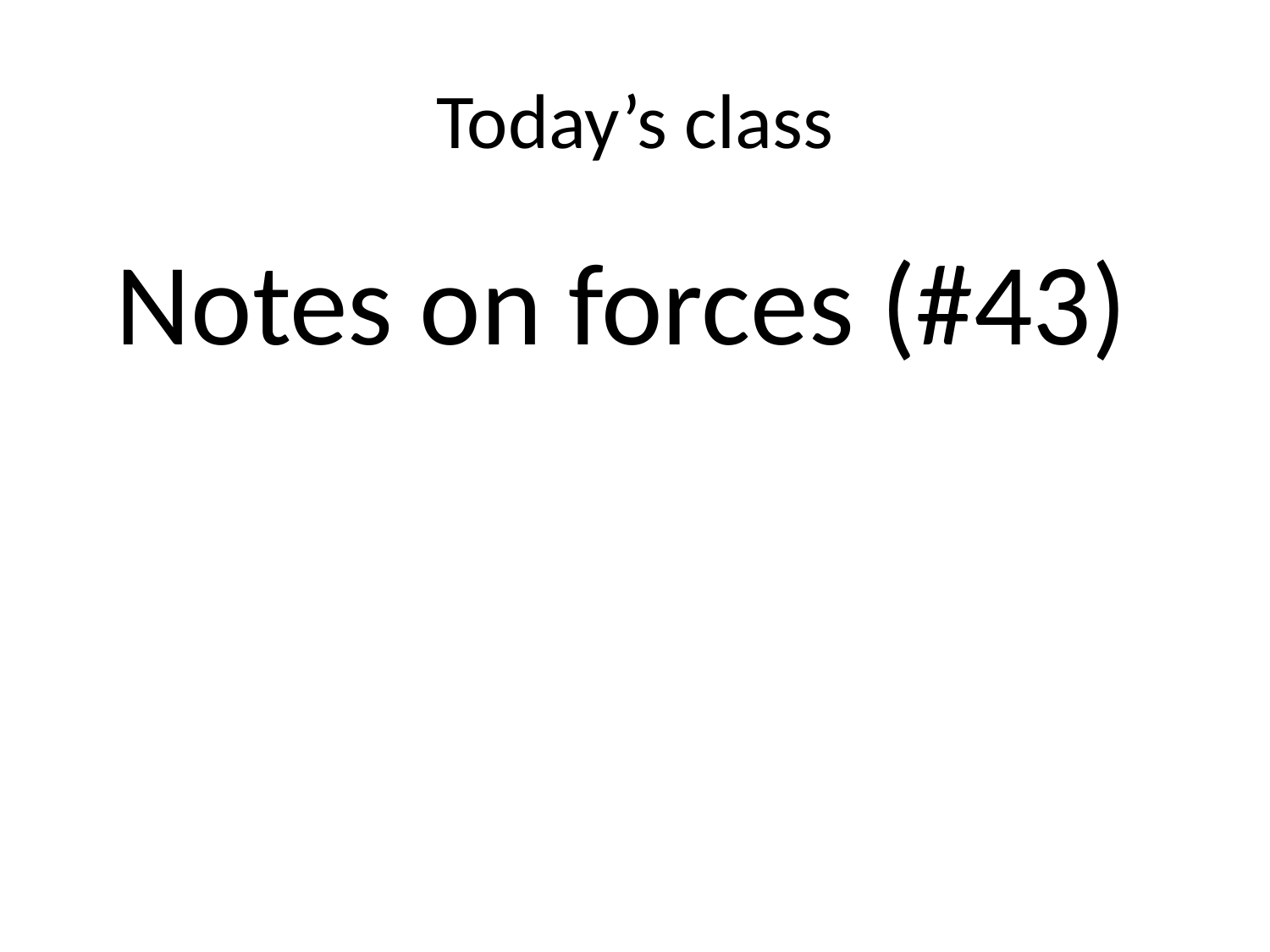

# Today’s class
Notes on forces (#43)